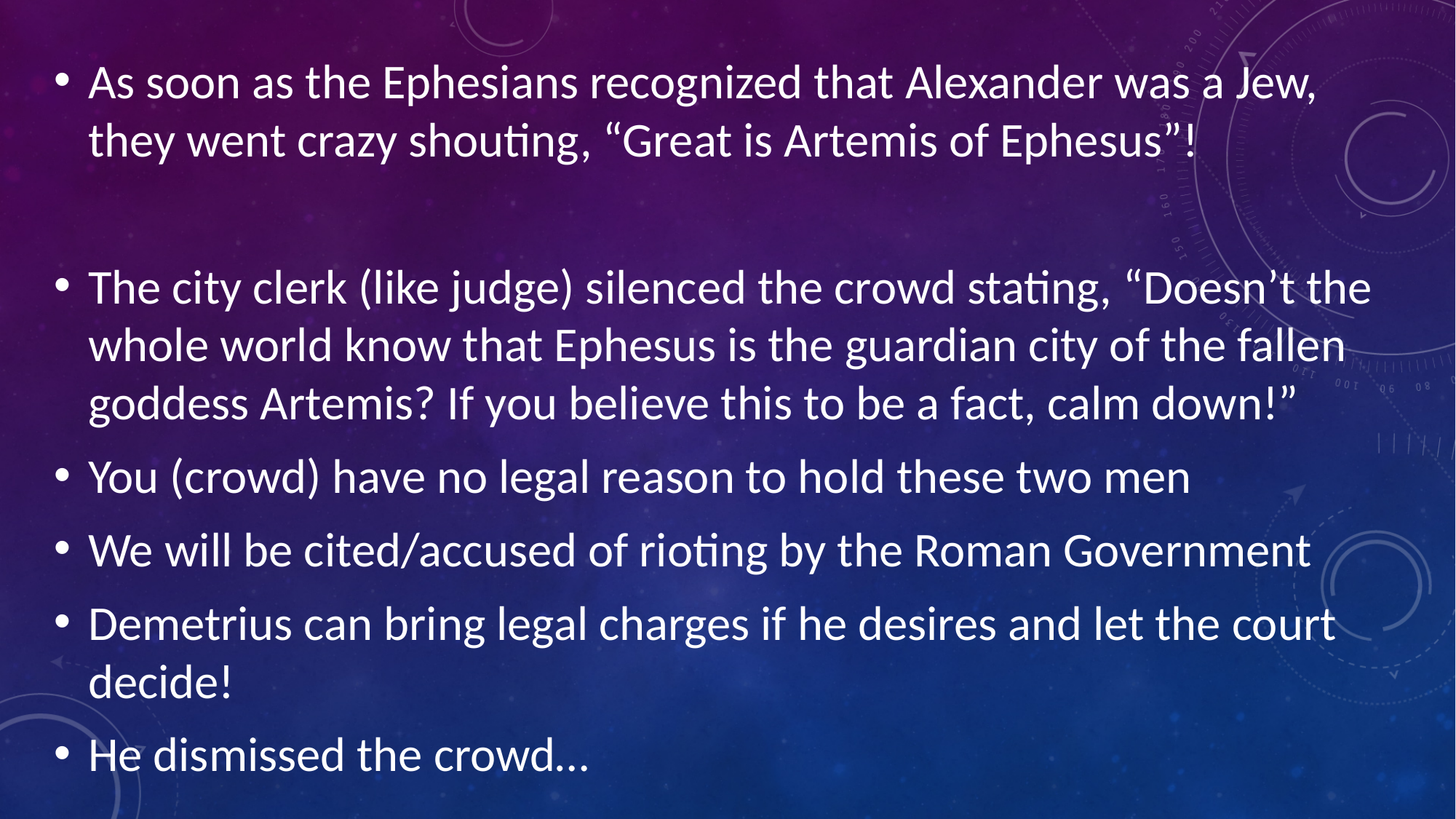

As soon as the Ephesians recognized that Alexander was a Jew, they went crazy shouting, “Great is Artemis of Ephesus”!

The city clerk (like judge) silenced the crowd stating, “Doesn’t the whole world know that Ephesus is the guardian city of the fallen goddess Artemis? If you believe this to be a fact, calm down!”
You (crowd) have no legal reason to hold these two men
We will be cited/accused of rioting by the Roman Government
Demetrius can bring legal charges if he desires and let the court decide!
He dismissed the crowd…